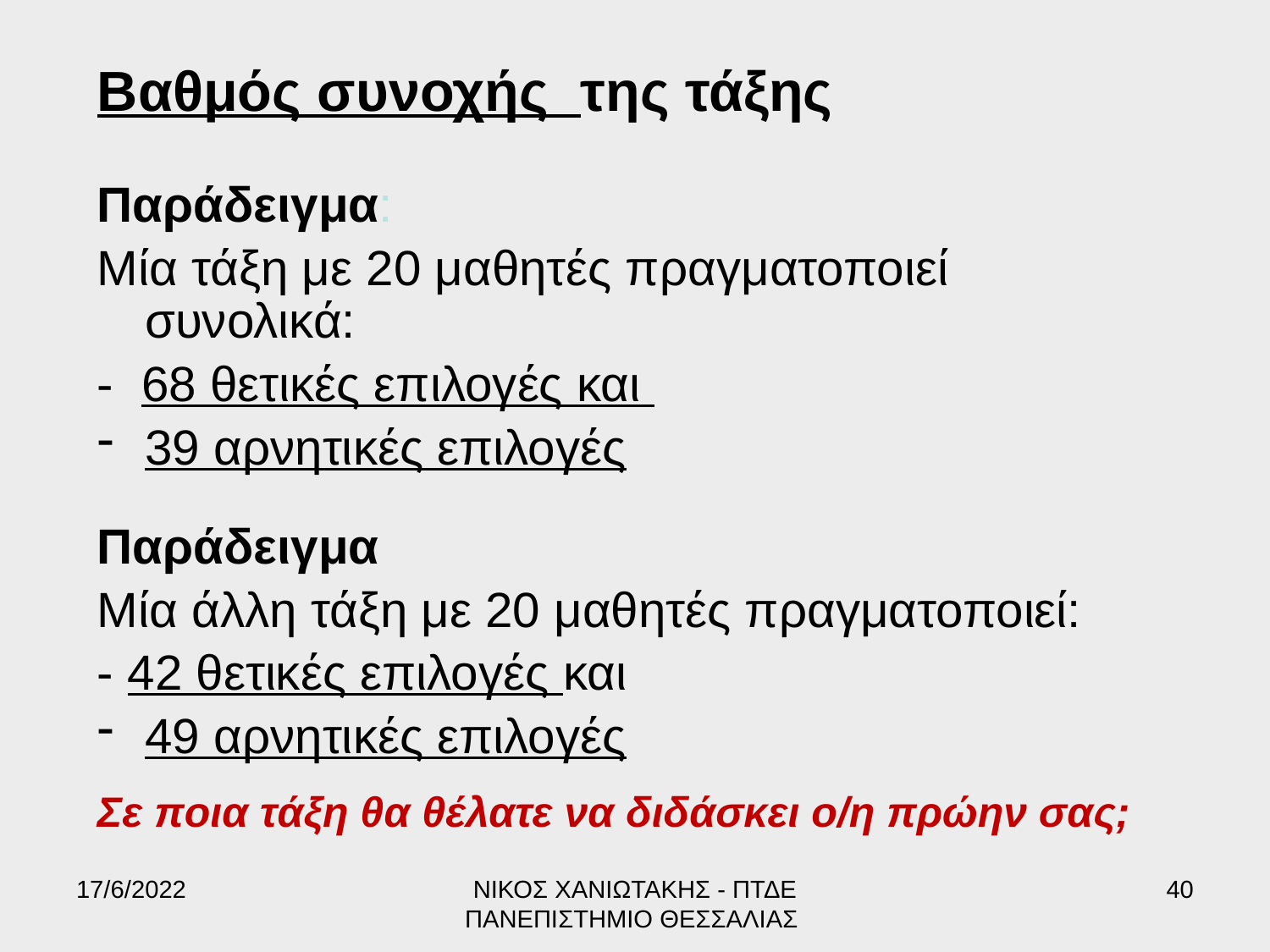

Βαθμός συνοχής  της τάξης

Παράδειγμα:
Μία τάξη με 20 μαθητές πραγματοποιεί συνολικά:
-  68 θετικές επιλογές και
39 αρνητικές επιλογές

Παράδειγμα
Μία άλλη τάξη με 20 μαθητές πραγματοποιεί:
- 42 θετικές επιλογές και
49 αρνητικές επιλογές

Σε ποια τάξη θα θέλατε να διδάσκει ο/η πρώην σας;
17/6/2022
ΝΙΚΟΣ ΧΑΝΙΩΤΑΚΗΣ - ΠΤΔΕ ΠΑΝΕΠΙΣΤΗΜΙΟ ΘΕΣΣΑΛΙΑΣ
40